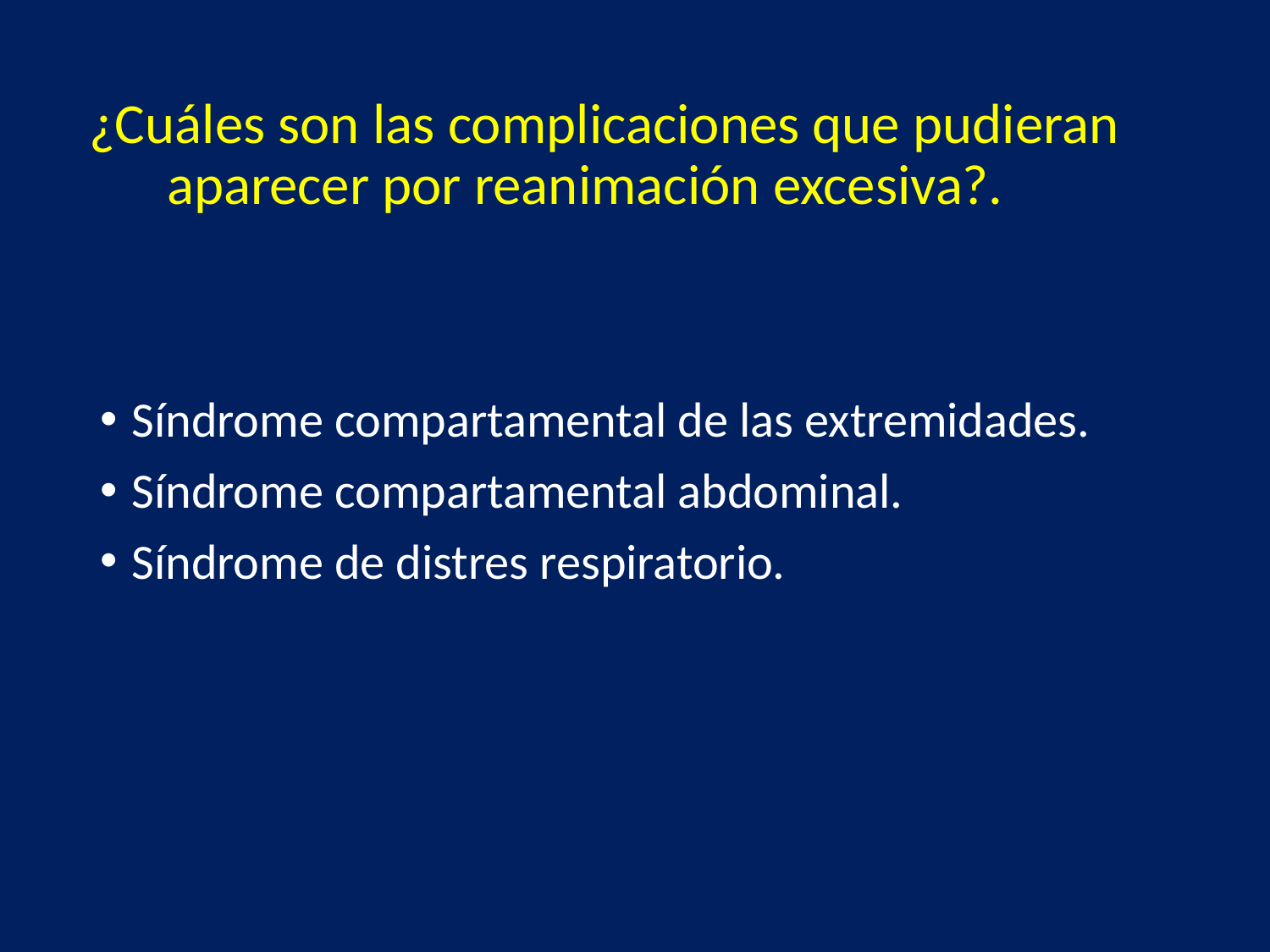

# ¿Cuáles son las complicaciones que pudieran aparecer por reanimación excesiva?.

Síndrome compartamental de las extremidades.
Síndrome compartamental abdominal.
Síndrome de distres respiratorio.